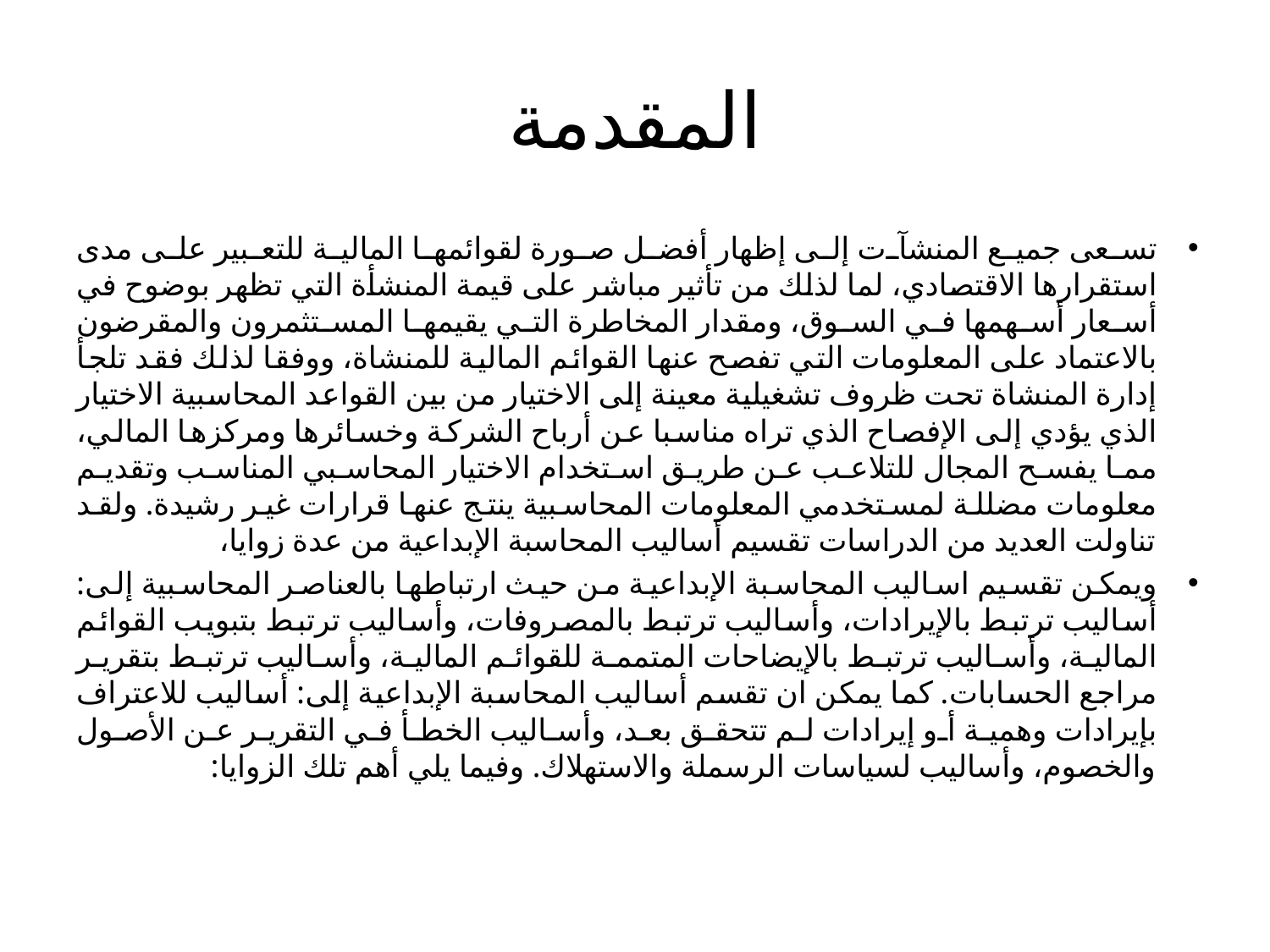

# المقدمة
تسعى جميع المنشآت إلى إظهار أفضل صورة لقوائمها المالية للتعبير على مدى استقرارها الاقتصادي، لما لذلك من تأثير مباشر على قيمة المنشأة التي تظهر بوضوح في أسعار أسهمها في السوق، ومقدار المخاطرة التي يقيمها المستثمرون والمقرضون بالاعتماد على المعلومات التي تفصح عنها القوائم المالية للمنشاة، ووفقا لذلك فقد تلجأ إدارة المنشاة تحت ظروف تشغيلية معينة إلى الاختيار من بين القواعد المحاسبية الاختيار الذي يؤدي إلى الإفصاح الذي تراه مناسبا عن أرباح الشركة وخسائرها ومركزها المالي، مما يفسح المجال للتلاعب عن طريق استخدام الاختيار المحاسبي المناسب وتقديم معلومات مضللة لمستخدمي المعلومات المحاسبية ينتج عنها قرارات غير رشيدة. ولقد تناولت العديد من الدراسات تقسيم أساليب المحاسبة الإبداعية من عدة زوايا،
ويمكن تقسيم اساليب المحاسبة الإبداعية من حيث ارتباطها بالعناصر المحاسبية إلى: أساليب ترتبط بالإيرادات، وأساليب ترتبط بالمصروفات، وأساليب ترتبط بتبويب القوائم المالية، وأساليب ترتبط بالإيضاحات المتممة للقوائم المالية، وأساليب ترتبط بتقرير مراجع الحسابات. كما يمكن ان تقسم أساليب المحاسبة الإبداعية إلى: أساليب للاعتراف بإيرادات وهمية أو إيرادات لم تتحقق بعد، وأساليب الخطأ في التقرير عن الأصول والخصوم، وأساليب لسياسات الرسملة والاستهلاك. وفيما يلي أهم تلك الزوايا: